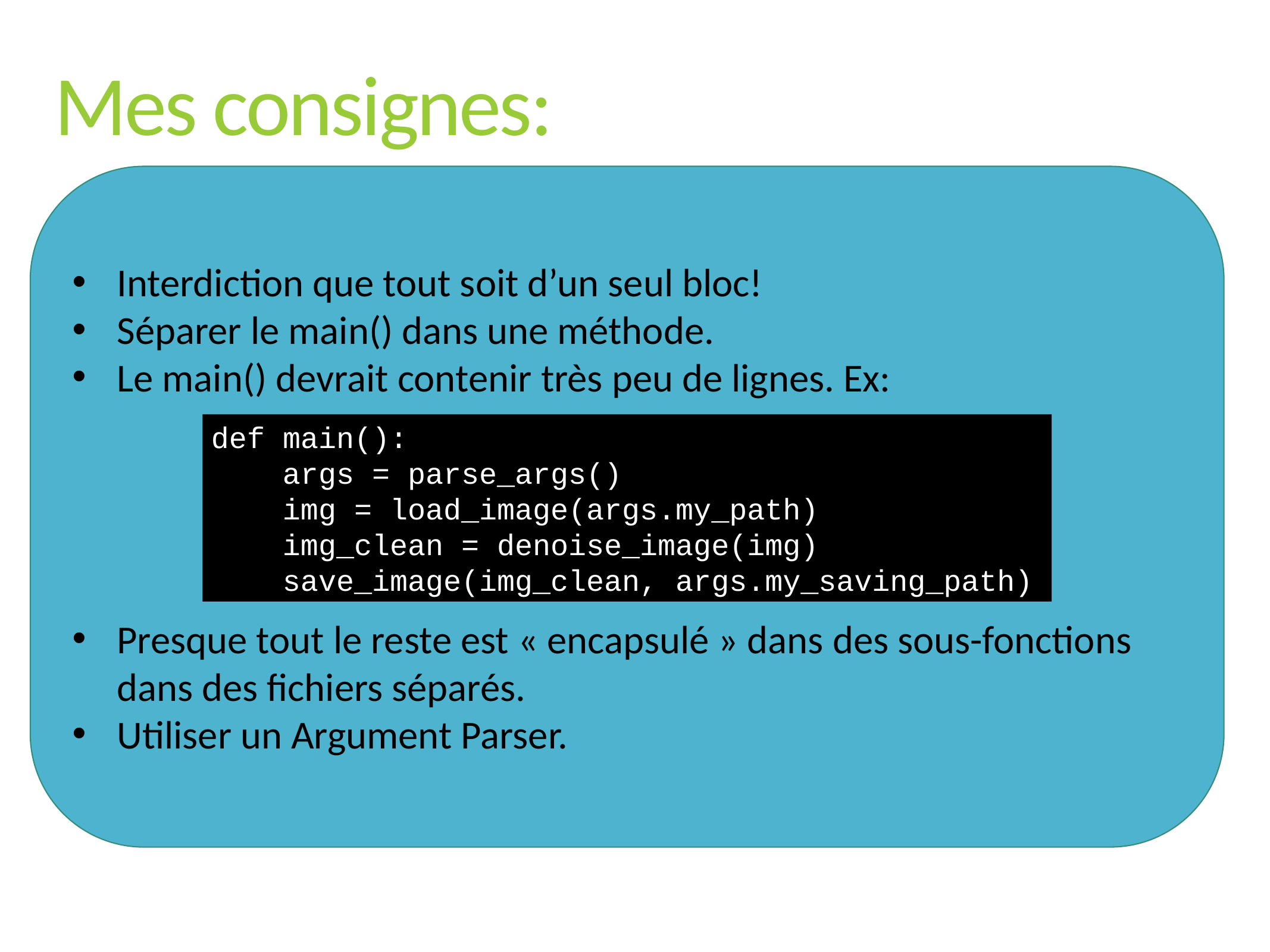

# Mes consignes:
Interdiction que tout soit d’un seul bloc!
Séparer le main() dans une méthode.
Le main() devrait contenir très peu de lignes. Ex:

Presque tout le reste est « encapsulé » dans des sous-fonctions dans des fichiers séparés.
Utiliser un Argument Parser.
Démo: script_example.py
def main():
    args = parse_args()
    img = load_image(args.my_path)
    img_clean = denoise_image(img)
    save_image(img_clean, args.my_saving_path)